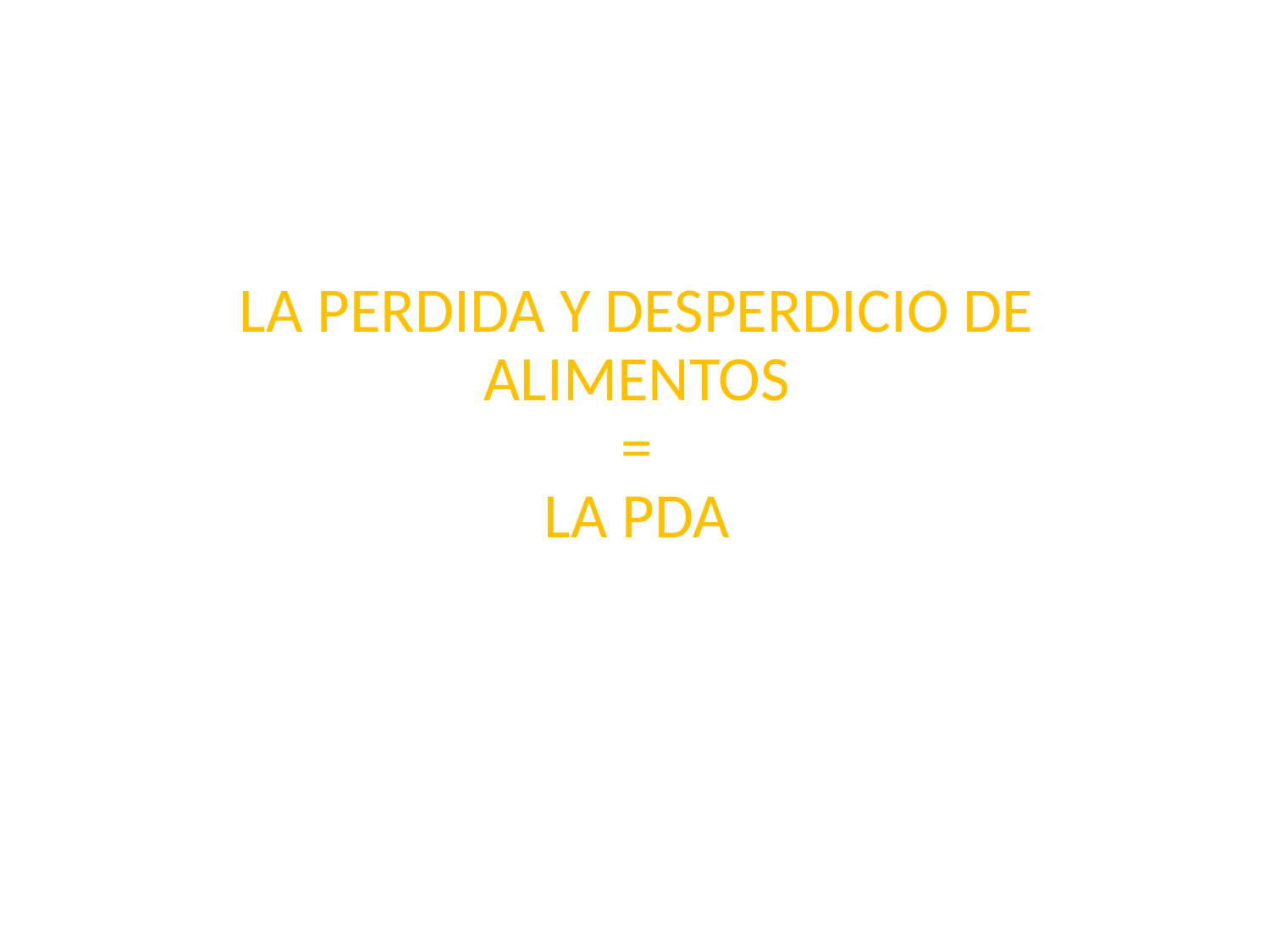

# LA PERDIDA Y DESPERDICIO DE ALIMENTOS = LA PDA